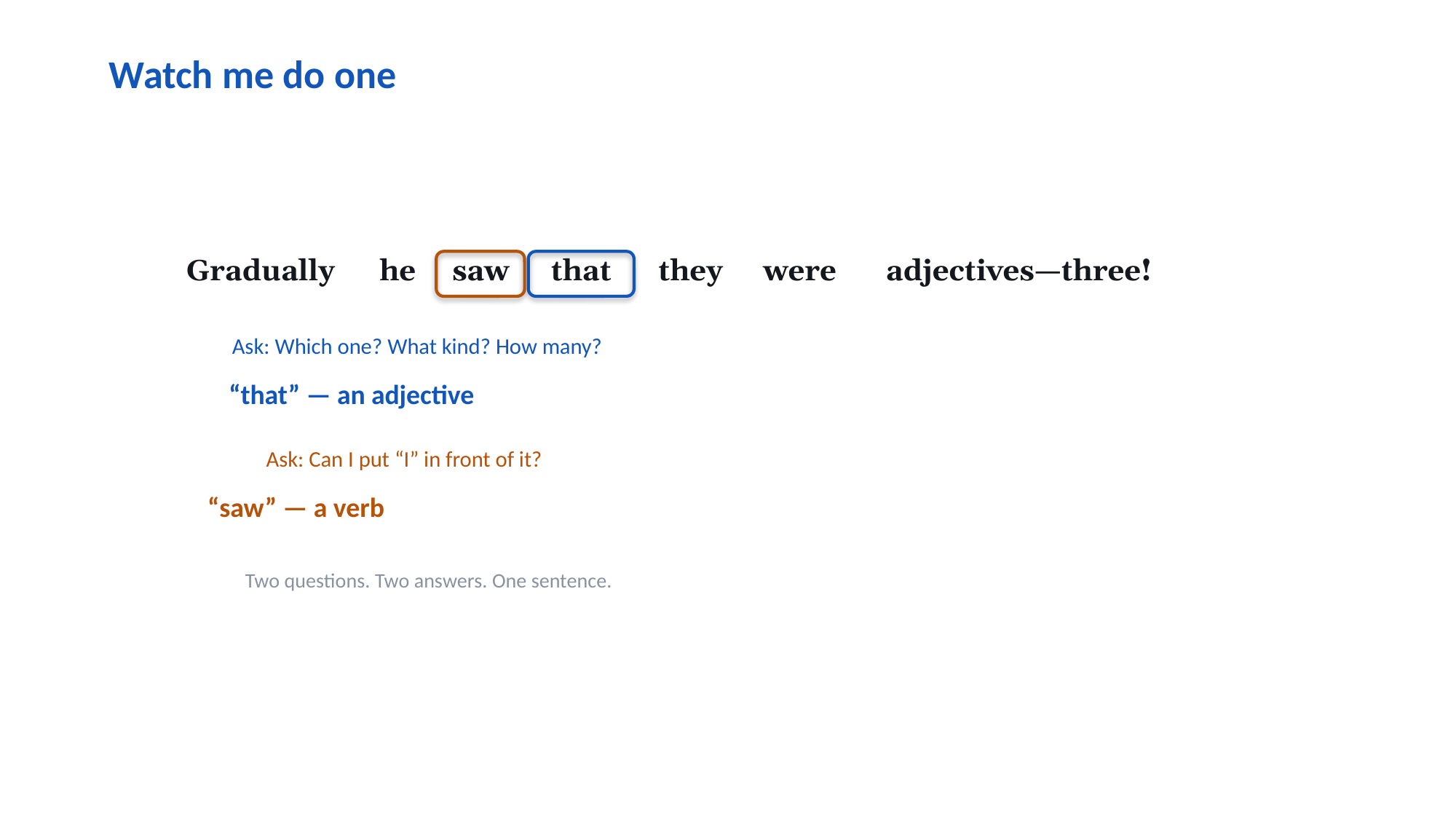

Watch me do one

Gradually
he
saw
that
they
were
adjectives—three!
Ask: Which one? What kind? How many?
“that” — an adjective
Ask: Can I put “I” in front of it?
“saw” — a verb
Two questions. Two answers. One sentence.